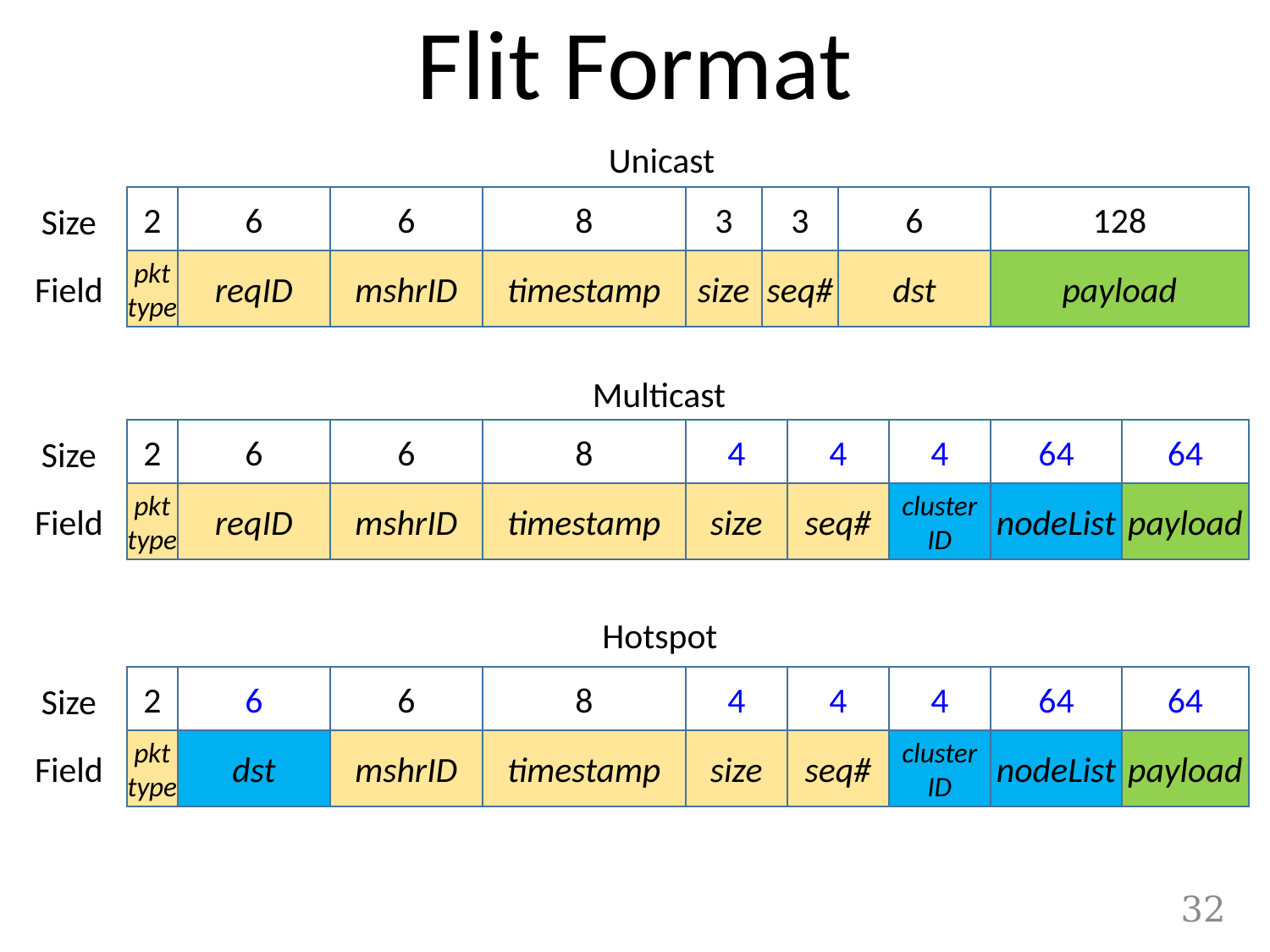

Flit Format
Unicast
2
6
6
8
3
3
6
128
Size
Field
pkt
type
reqID
mshrID
timestamp
size
seq#
dst
payload
Multicast
2
6
6
8
4
4
4
64
64
Size
Field
pkt
type
reqID
mshrID
timestamp
size
seq#
cluster
ID
nodeList
payload
Hotspot
2
6
6
8
4
4
4
64
64
Size
Field
pkt
type
dst
mshrID
timestamp
size
seq#
cluster
ID
nodeList
payload